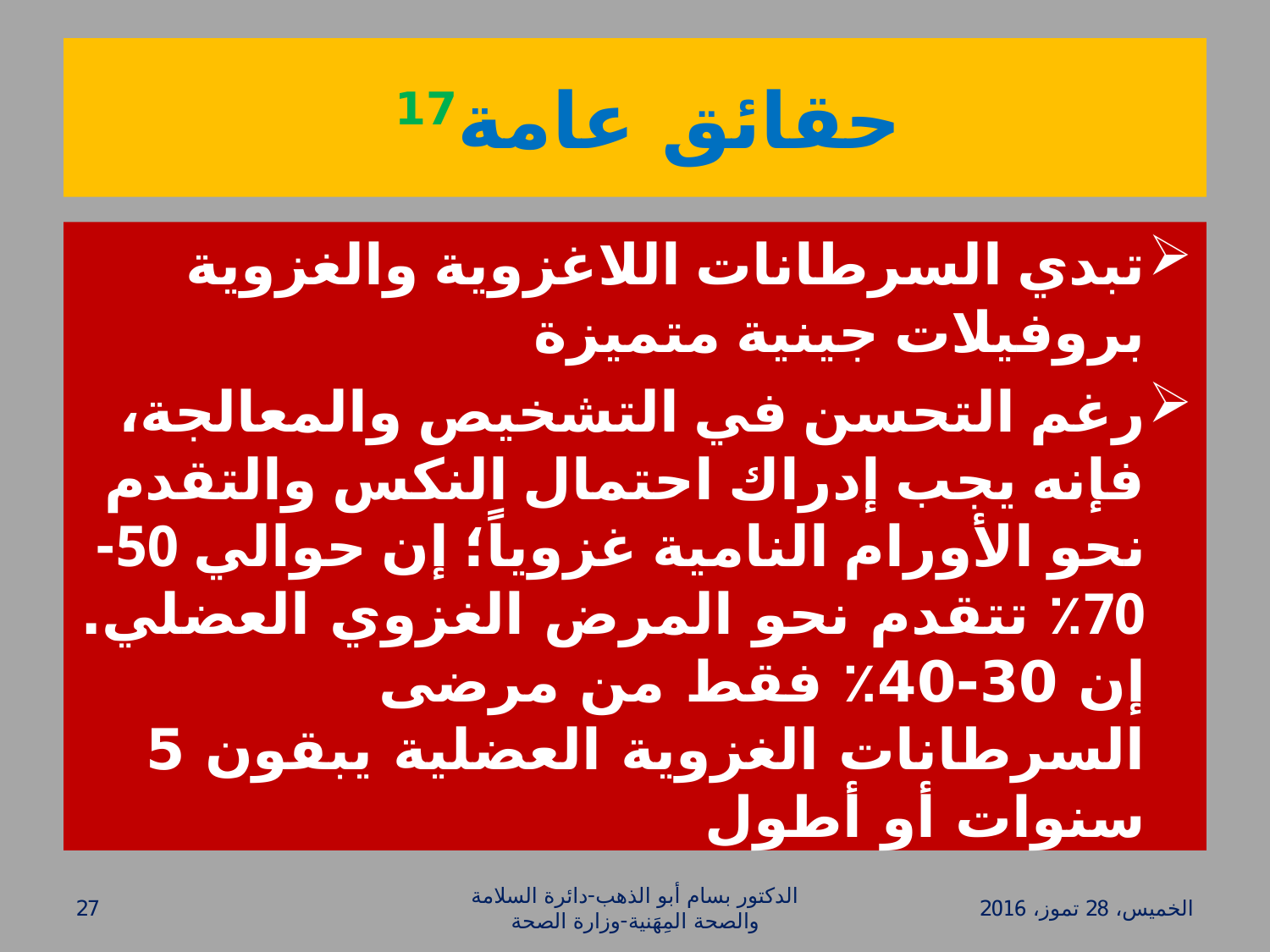

# حقائق عامة17
تبدي السرطانات اللاغزوية والغزوية بروفيلات جينية متميزة
رغم التحسن في التشخيص والمعالجة، فإنه يجب إدراك احتمال النكس والتقدم نحو الأورام النامية غزوياً؛ إن حوالي 50-70٪ تتقدم نحو المرض الغزوي العضلي. إن 30-40٪ فقط من مرضى السرطانات الغزوية العضلية يبقون 5 سنوات أو أطول
27
الدكتور بسام أبو الذهب-دائرة السلامة والصحة المِهَنية-وزارة الصحة
الخميس، 28 تموز، 2016